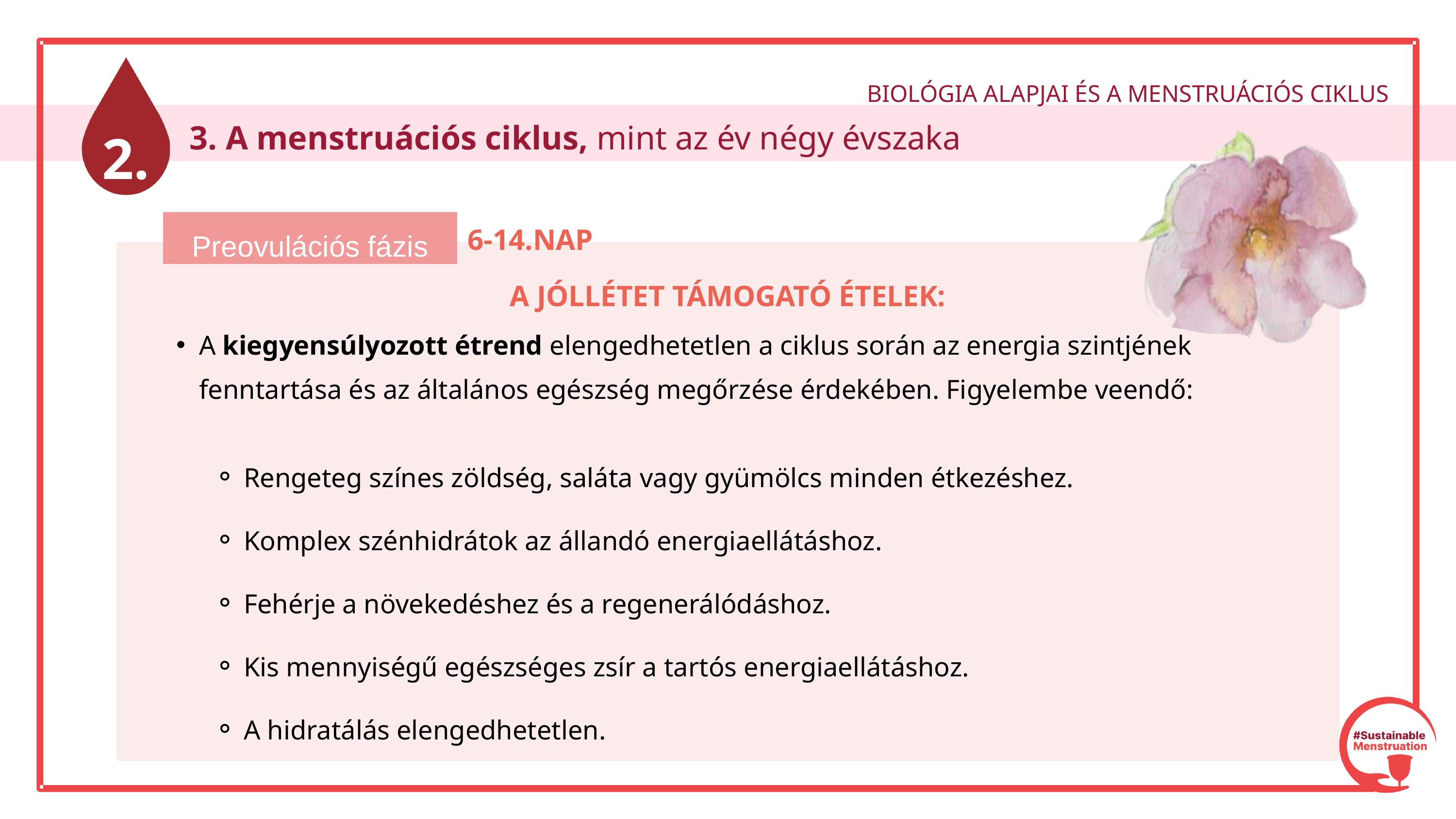

BIOLÓGIA ALAPJAI ÉS A MENSTRUÁCIÓS CIKLUS
2.

 			3. A menstruációs ciklus, mint az év négy évszaka

6-14.NAP

Preovulációs fázis

A JÓLLÉTET TÁMOGATÓ ÉTELEK:

A kiegyensúlyozott étrend elengedhetetlen a ciklus során az energia szintjének fenntartása és az általános egészség megőrzése érdekében. Figyelembe veendő:

Rengeteg színes zöldség, saláta vagy gyümölcs minden étkezéshez.
Komplex szénhidrátok az állandó energiaellátáshoz.
Fehérje a növekedéshez és a regenerálódáshoz.
Kis mennyiségű egészséges zsír a tartós energiaellátáshoz.
A hidratálás elengedhetetlen.